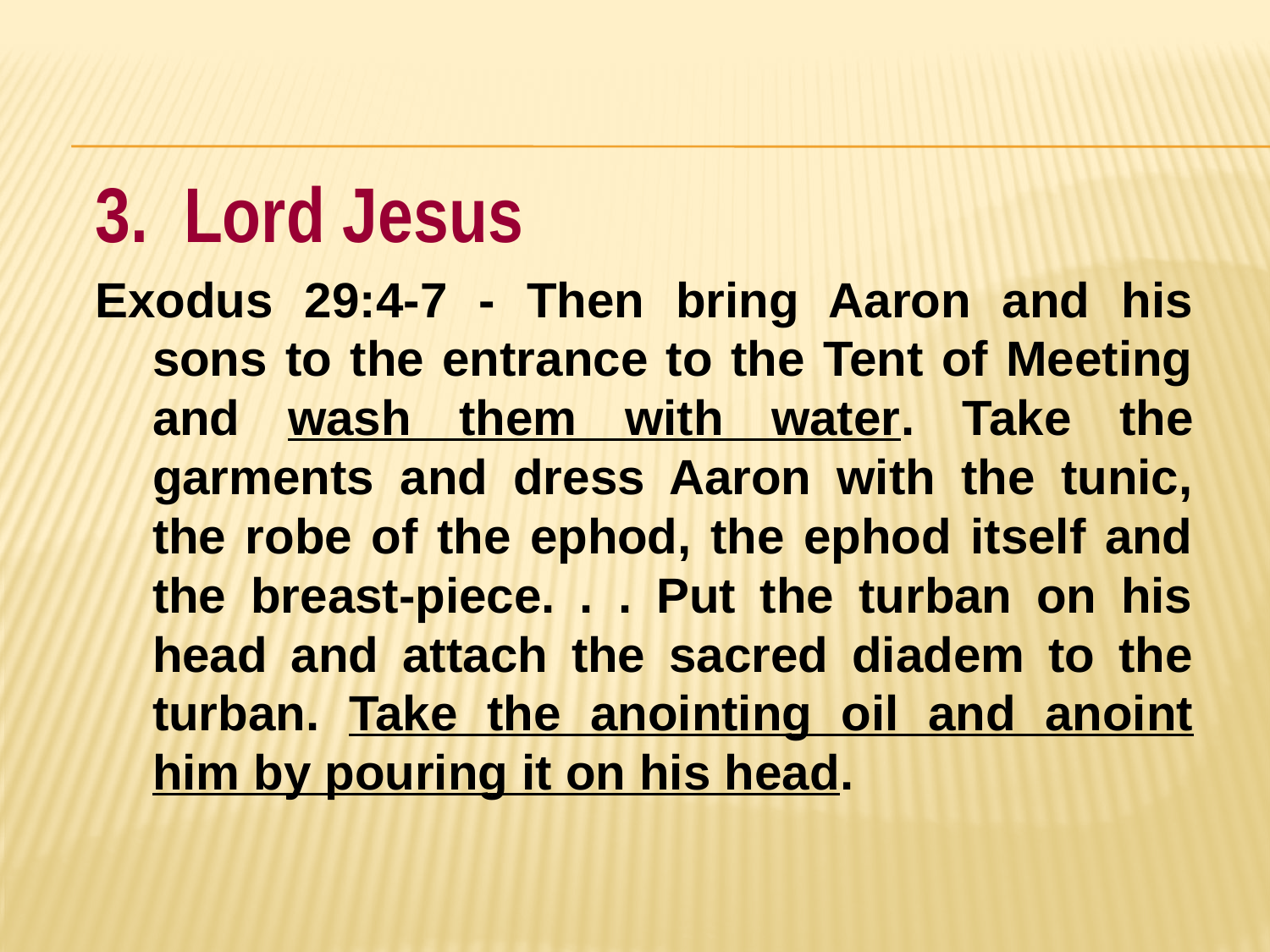

#
3.  Lord Jesus
Exodus 29:4-7 - Then bring Aaron and his sons to the entrance to the Tent of Meeting and wash them with water. Take the garments and dress Aaron with the tunic, the robe of the ephod, the ephod itself and the breast-piece. . . Put the turban on his head and attach the sacred diadem to the turban. Take the anointing oil and anoint him by pouring it on his head.